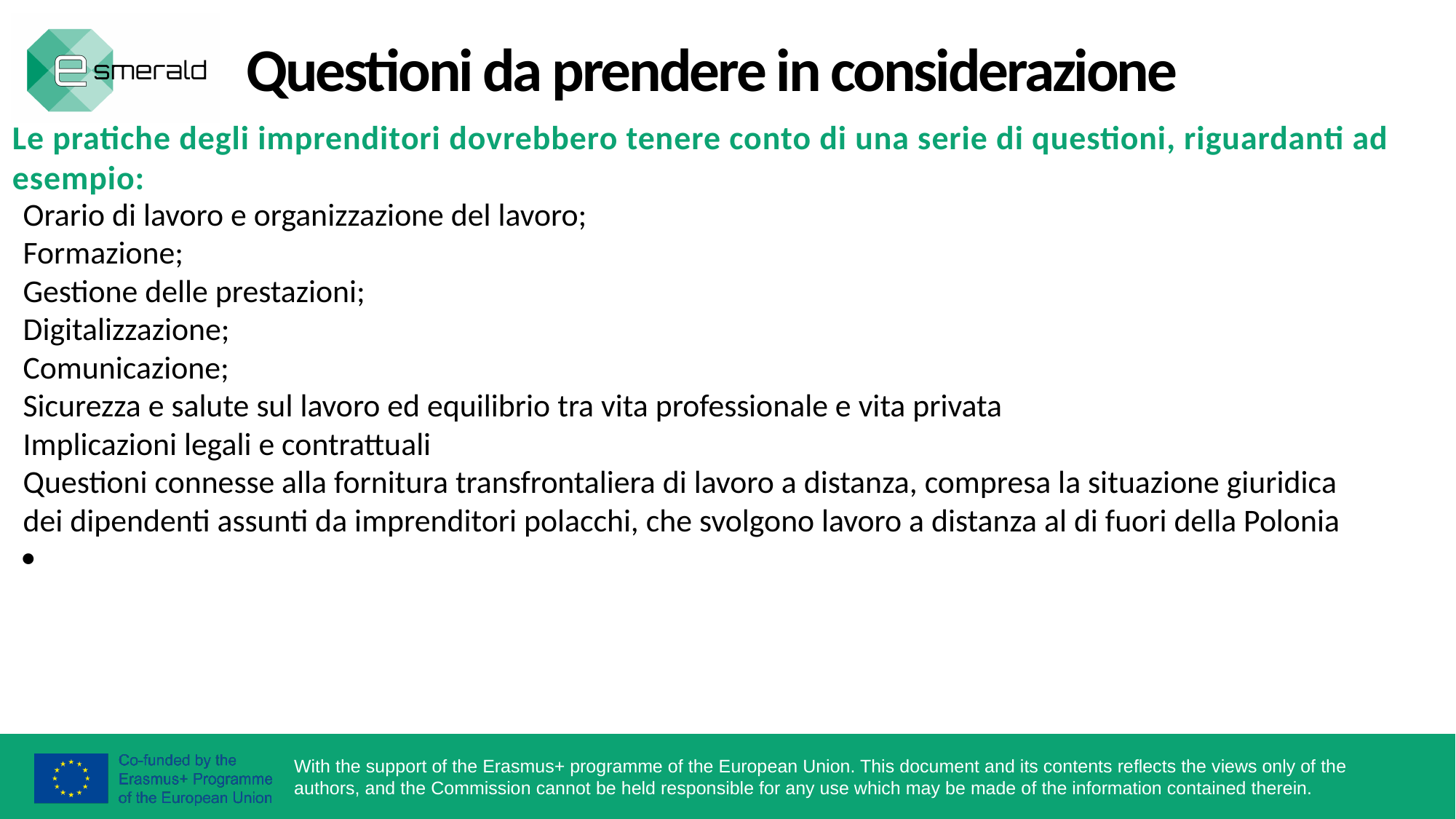

Questioni da prendere in considerazione

Le pratiche degli imprenditori dovrebbero tenere conto di una serie di questioni, riguardanti ad esempio:

Orario di lavoro e organizzazione del lavoro;
Formazione;
Gestione delle prestazioni;
Digitalizzazione;
Comunicazione;
Sicurezza e salute sul lavoro ed equilibrio tra vita professionale e vita privata
Implicazioni legali e contrattuali
Questioni connesse alla fornitura transfrontaliera di lavoro a distanza, compresa la situazione giuridica dei dipendenti assunti da imprenditori polacchi, che svolgono lavoro a distanza al di fuori della Polonia